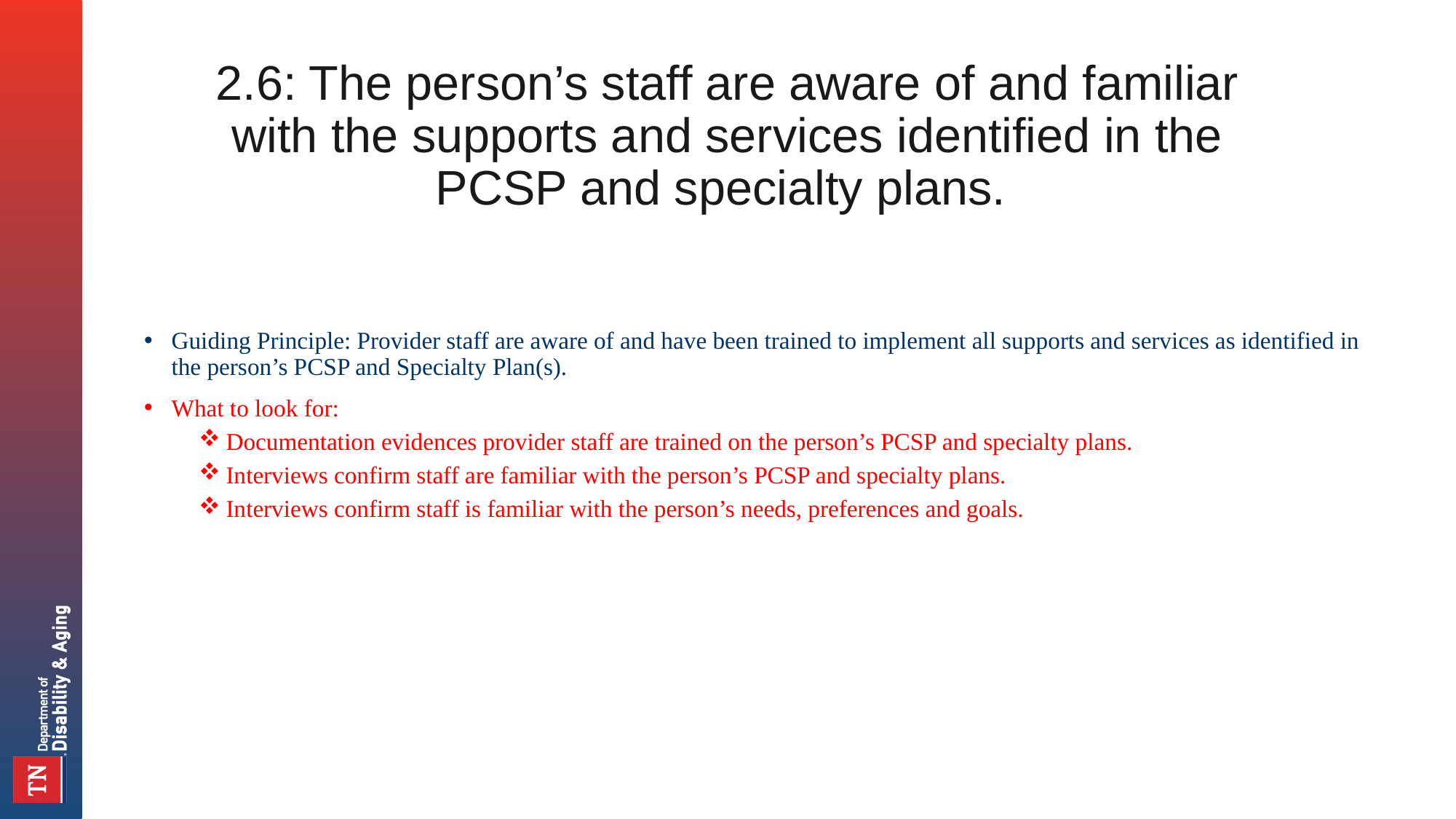

# 2.6: The person’s staff are aware of and familiar with the supports and services identified in the PCSP and specialty plans.
Guiding Principle: Provider staff are aware of and have been trained to implement all supports and services as identified in the person’s PCSP and Specialty Plan(s).
What to look for:
Documentation evidences provider staff are trained on the person’s PCSP and specialty plans.
Interviews confirm staff are familiar with the person’s PCSP and specialty plans.
Interviews confirm staff is familiar with the person’s needs, preferences and goals.